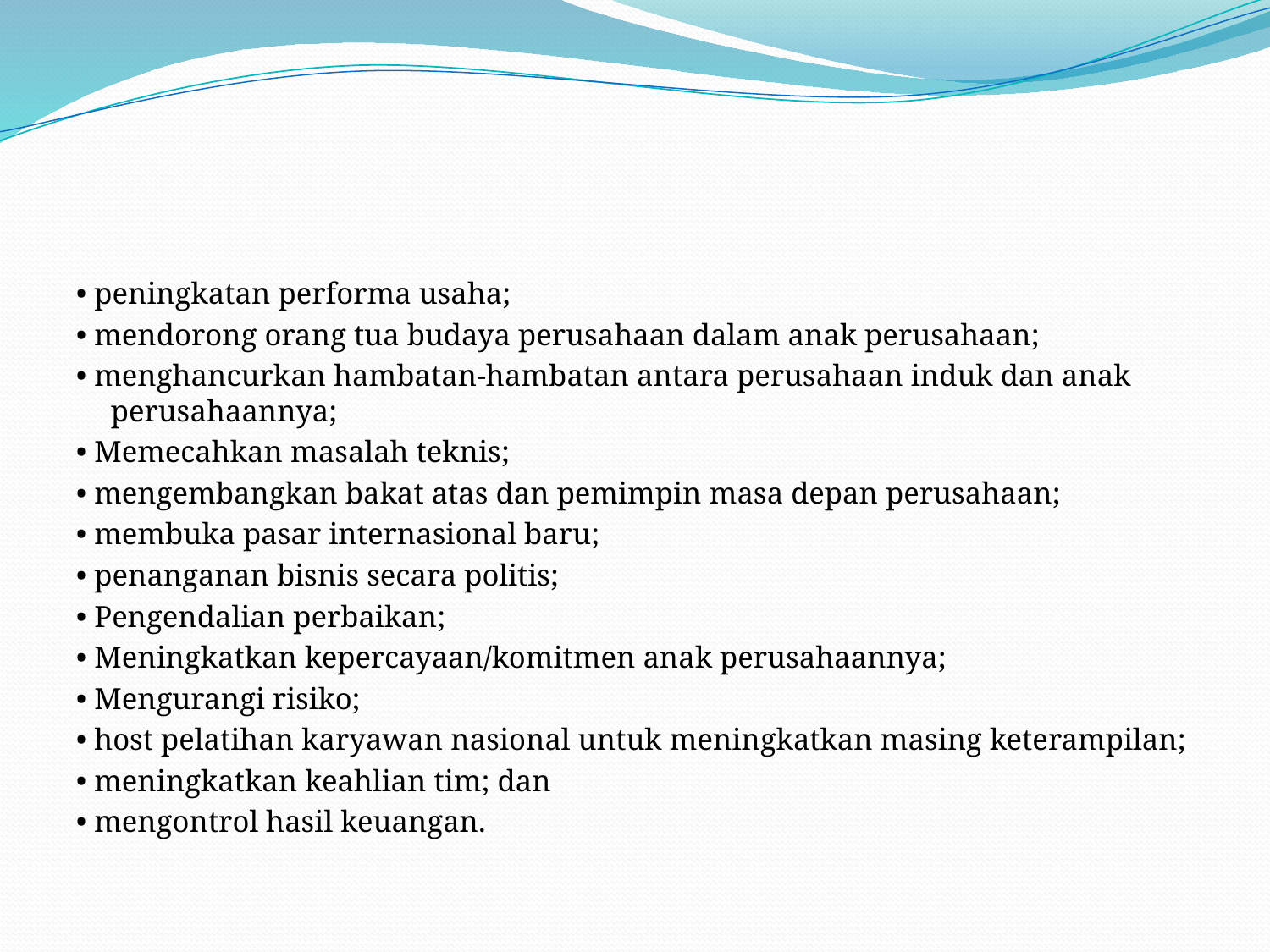

#
• peningkatan performa usaha;
• mendorong orang tua budaya perusahaan dalam anak perusahaan;
• menghancurkan hambatan-hambatan antara perusahaan induk dan anak perusahaannya;
• Memecahkan masalah teknis;
• mengembangkan bakat atas dan pemimpin masa depan perusahaan;
• membuka pasar internasional baru;
• penanganan bisnis secara politis;
• Pengendalian perbaikan;
• Meningkatkan kepercayaan/komitmen anak perusahaannya;
• Mengurangi risiko;
• host pelatihan karyawan nasional untuk meningkatkan masing keterampilan;
• meningkatkan keahlian tim; dan
• mengontrol hasil keuangan.